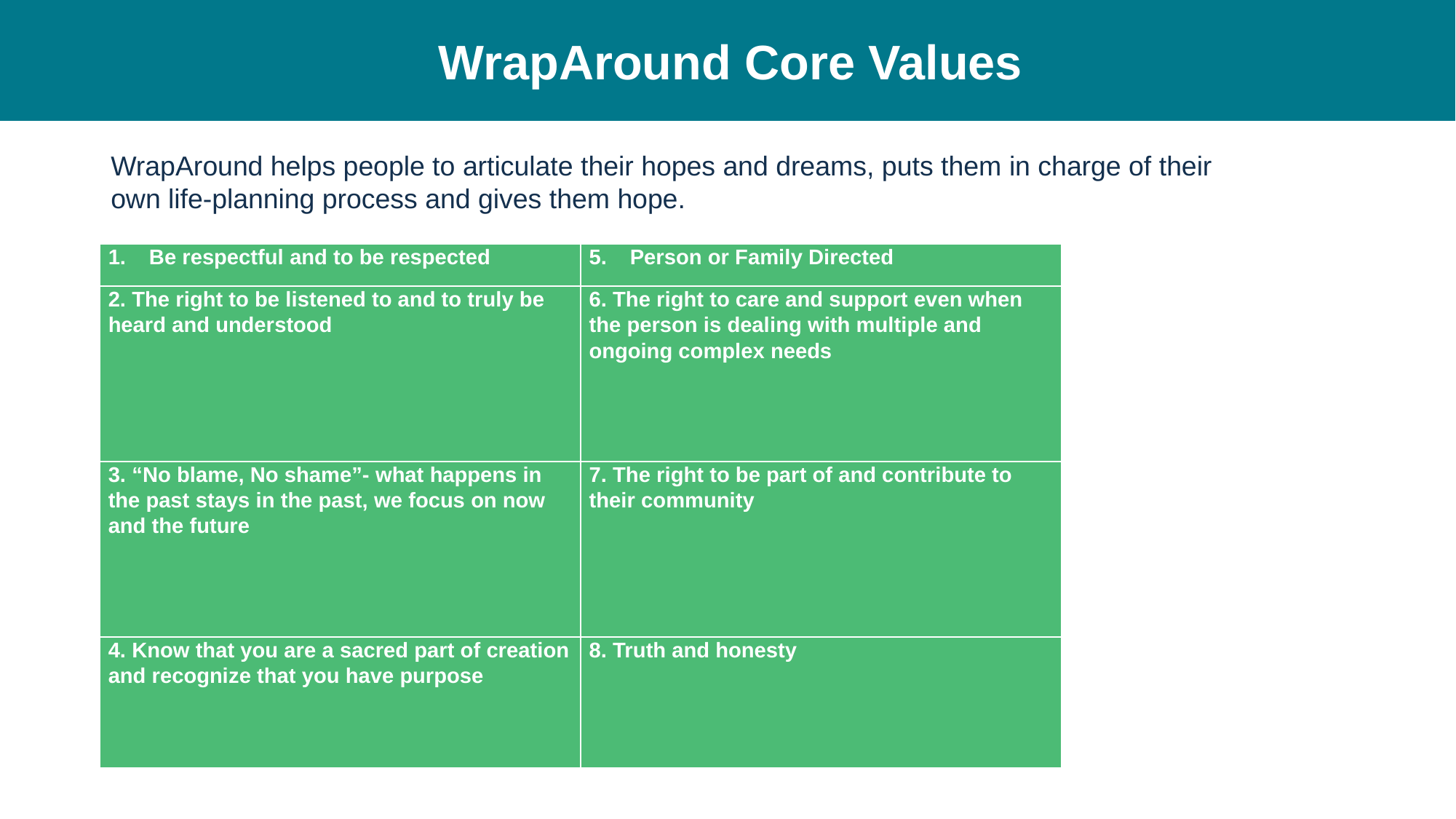

WrapAround Core Values
WrapAround helps people to articulate their hopes and dreams, puts them in charge of their own life-planning process and gives them hope.
| Be respectful and to be respected | Person or Family Directed |
| --- | --- |
| 2. The right to be listened to and to truly be heard and understood | 6. The right to care and support even when the person is dealing with multiple and ongoing complex needs |
| 3. “No blame, No shame”- what happens in the past stays in the past, we focus on now and the future | 7. The right to be part of and contribute to their community |
| 4. Know that you are a sacred part of creation and recognize that you have purpose | 8. Truth and honesty |